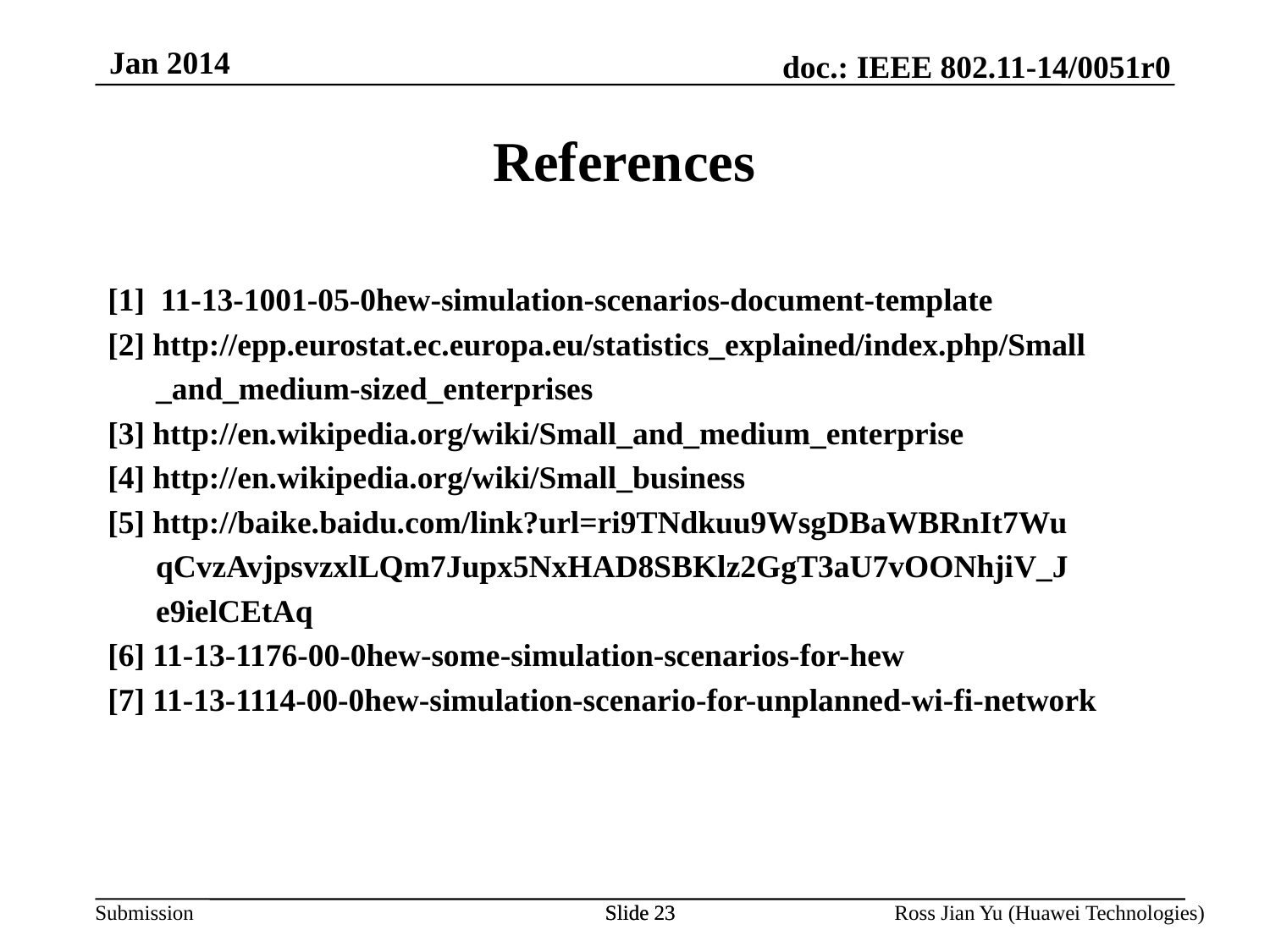

Jan 2014
References
[1]  11-13-1001-05-0hew-simulation-scenarios-document-template
[2] http://epp.eurostat.ec.europa.eu/statistics_explained/index.php/Small
      _and_medium-sized_enterprises
[3] http://en.wikipedia.org/wiki/Small_and_medium_enterprise
[4] http://en.wikipedia.org/wiki/Small_business
[5] http://baike.baidu.com/link?url=ri9TNdkuu9WsgDBaWBRnIt7Wu
      qCvzAvjpsvzxlLQm7Jupx5NxHAD8SBKlz2GgT3aU7vOONhjiV_J
      e9ielCEtAq
[6] 11-13-1176-00-0hew-some-simulation-scenarios-for-hew
[7] 11-13-1114-00-0hew-simulation-scenario-for-unplanned-wi-fi-network
Slide 23
Slide 23